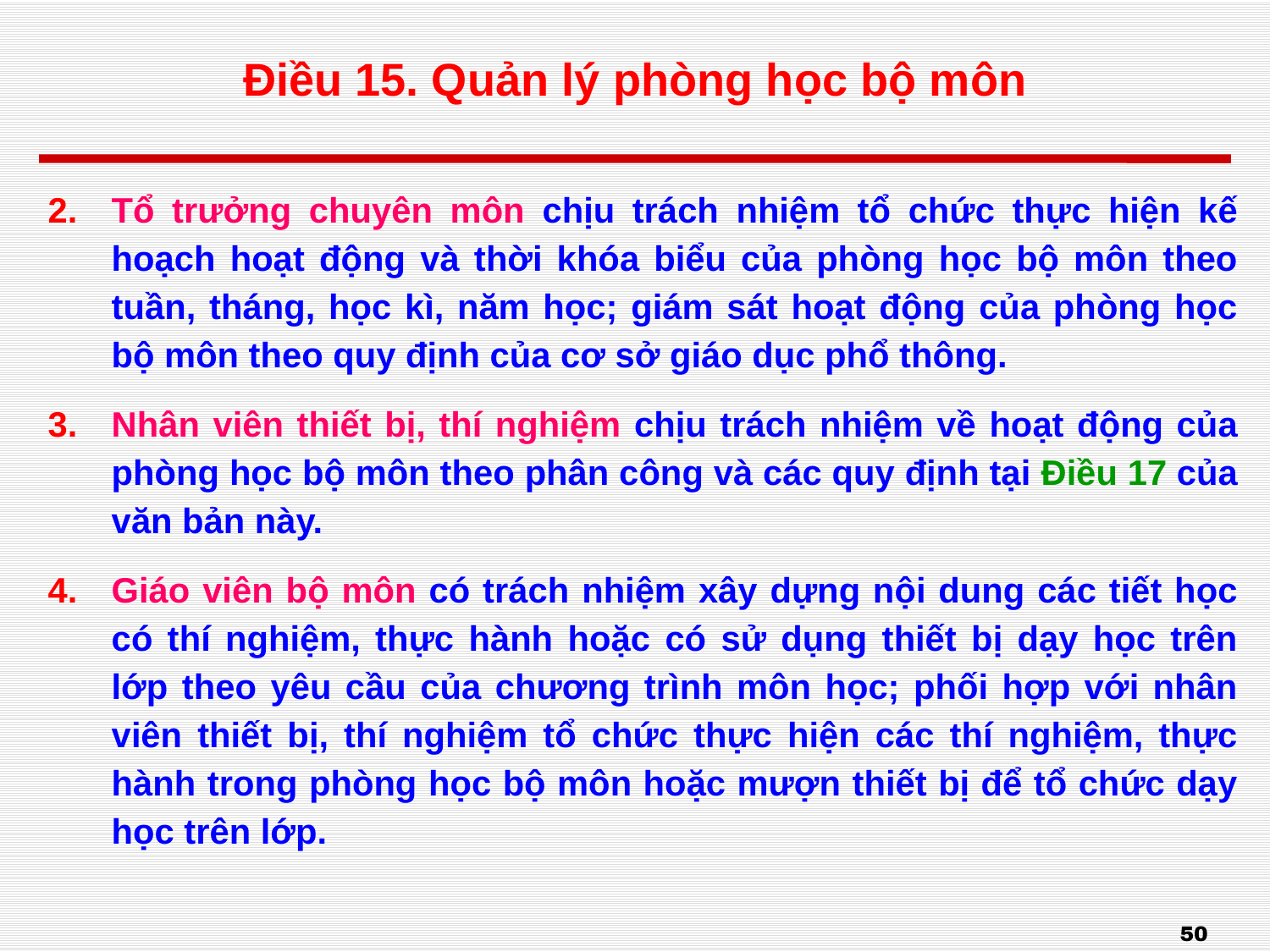

# Điều 15. Quản lý phòng học bộ môn
Tổ trưởng chuyên môn chịu trách nhiệm tổ chức thực hiện kế hoạch hoạt động và thời khóa biểu của phòng học bộ môn theo tuần, tháng, học kì, năm học; giám sát hoạt động của phòng học bộ môn theo quy định của cơ sở giáo dục phổ thông.
Nhân viên thiết bị, thí nghiệm chịu trách nhiệm về hoạt động của phòng học bộ môn theo phân công và các quy định tại Điều 17 của văn bản này.
Giáo viên bộ môn có trách nhiệm xây dựng nội dung các tiết học có thí nghiệm, thực hành hoặc có sử dụng thiết bị dạy học trên lớp theo yêu cầu của chương trình môn học; phối hợp với nhân viên thiết bị, thí nghiệm tổ chức thực hiện các thí nghiệm, thực hành trong phòng học bộ môn hoặc mượn thiết bị để tổ chức dạy học trên lớp.